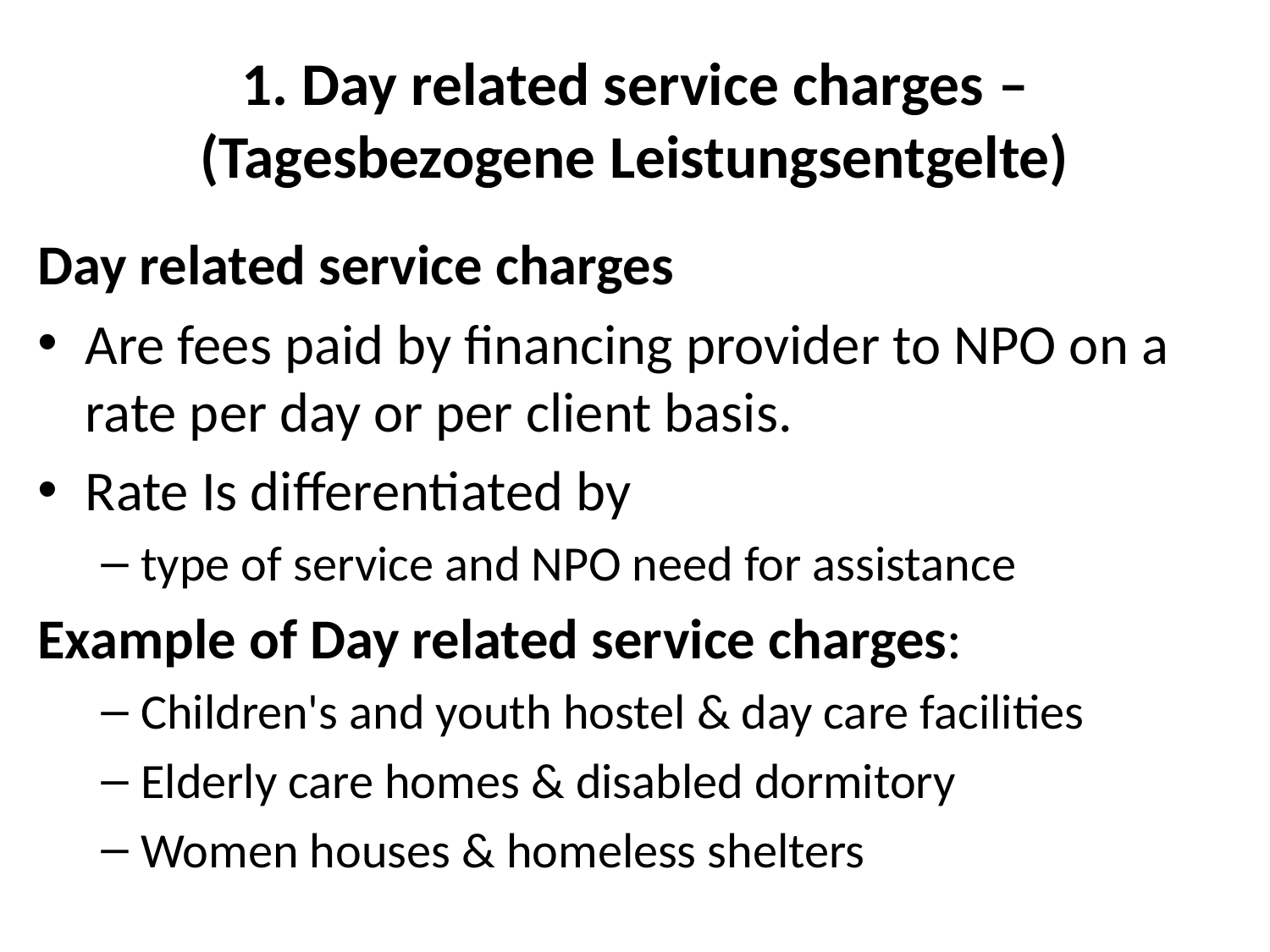

# 1. Day related service charges – (Tagesbezogene Leistungsentgelte)
Day related service charges
Are fees paid by financing provider to NPO on a rate per day or per client basis.
Rate Is differentiated by
type of service and NPO need for assistance
Example of Day related service charges:
Children's and youth hostel & day care facilities
Elderly care homes & disabled dormitory
Women houses & homeless shelters